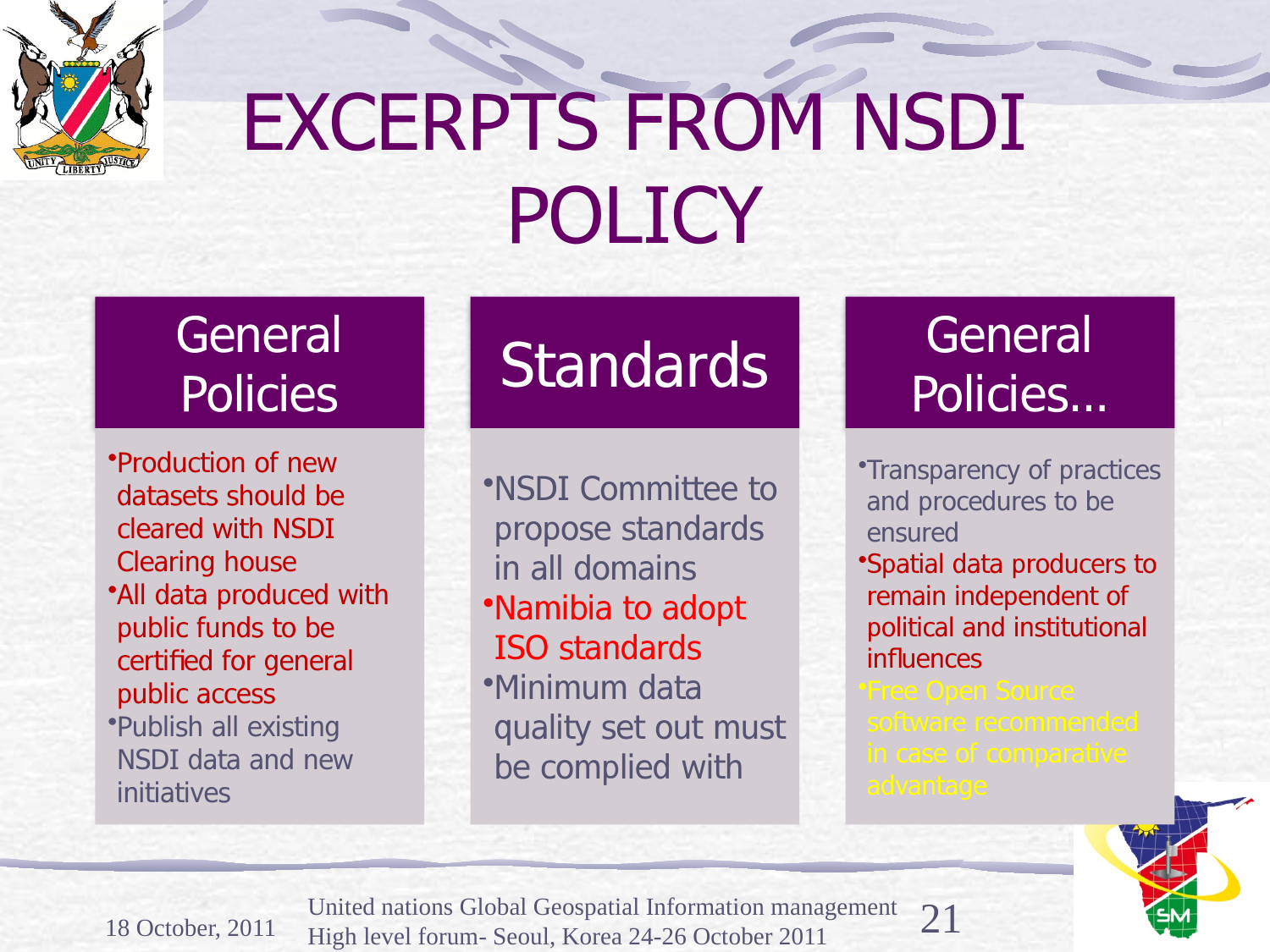

# EXCERPTS FROM NSDI POLICY
General Policies
Production of new datasets should be cleared with NSDI Clearing house
All data produced with public funds to be  certified for general public access
Standards
Namibia to adopt ISO standards
General Policies…
Transparency of practices and procedures to be ensured
Publish all existing NSDI data and new initiatives
NSDI Committee to propose standards in all domains
Spatial data producers to remain independent of political and institutional influences
Minimum data quality set out must be complied with
Free Open Source software recommended in case of comparative advantage
18 October, 2011
United nations Global Geospatial Information management High level forum- Seoul, Korea 24-26 October 2011
21